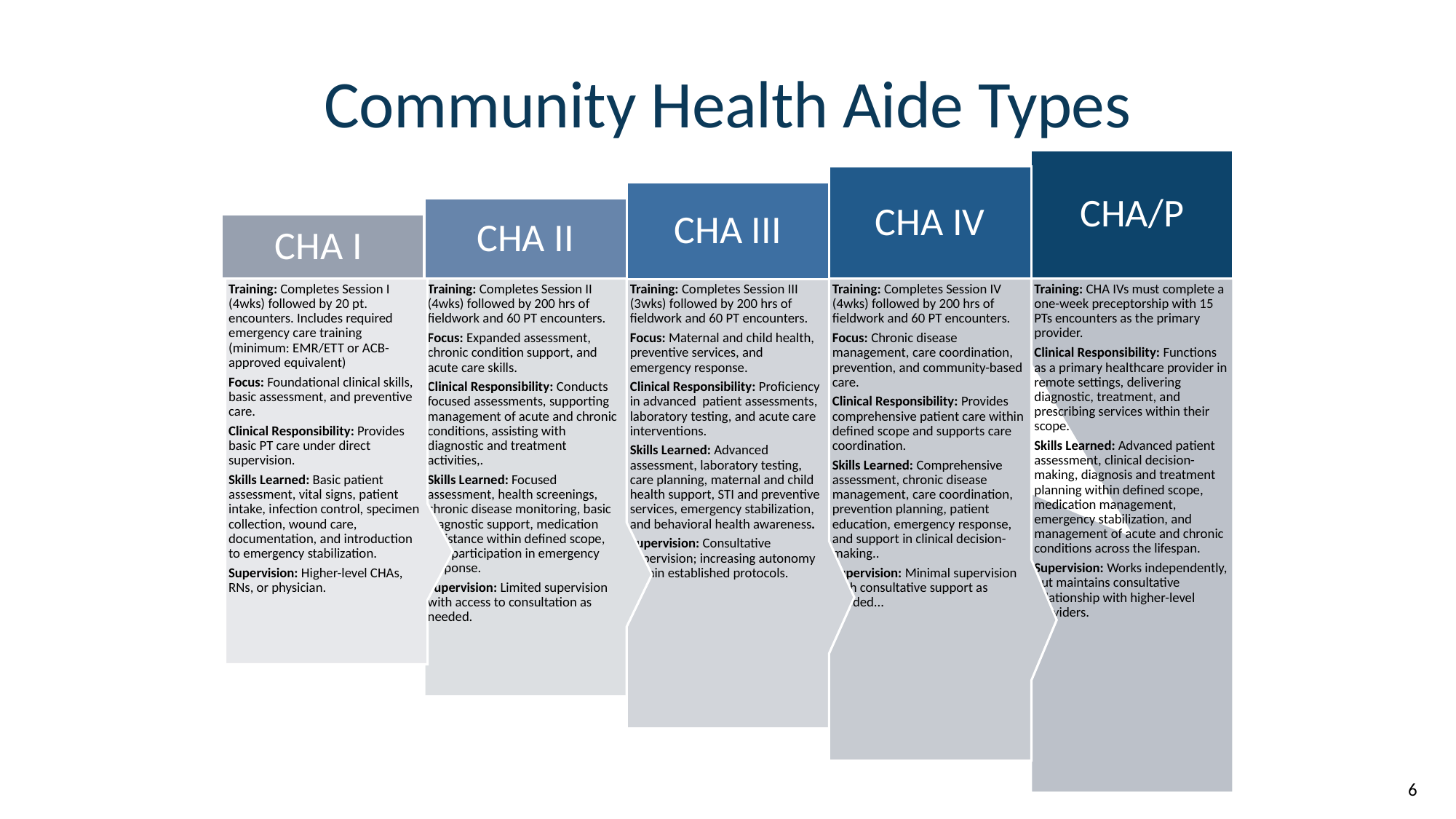

# Community Health Aide Types
Training: CHA IVs must complete a one-week preceptorship with 15 PTs encounters as the primary provider.
Clinical Responsibility: Functions as a primary healthcare provider in remote settings, delivering diagnostic, treatment, and prescribing services within their scope.
Skills Learned: Advanced patient assessment, clinical decision-making, diagnosis and treatment planning within defined scope, medication management, emergency stabilization, and management of acute and chronic conditions across the lifespan.
Supervision: Works independently, but maintains consultative relationship with higher-level providers.
CHA/P
Training: Completes Session IV (4wks) followed by 200 hrs of fieldwork and 60 PT encounters.
Focus: Chronic disease management, care coordination, prevention, and community-based care.
Clinical Responsibility: Provides comprehensive patient care within defined scope and supports care coordination.
Skills Learned: Comprehensive assessment, chronic disease management, care coordination, prevention planning, patient education, emergency response, and support in clinical decision-making..
Supervision: Minimal supervision with consultative support as needed...
CHA IV
Training: Completes Session III (3wks) followed by 200 hrs of fieldwork and 60 PT encounters.
Focus: Maternal and child health, preventive services, and emergency response.
Clinical Responsibility: Proficiency in advanced  patient assessments, laboratory testing, and acute care interventions.
Skills Learned: Advanced assessment, laboratory testing, care planning, maternal and child health support, STI and preventive services, emergency stabilization, and behavioral health awareness.
Supervision: Consultative supervision; increasing autonomy within established protocols.
CHA III
Training: Completes Session II (4wks) followed by 200 hrs of fieldwork and 60 PT encounters.
Focus: Expanded assessment, chronic condition support, and acute care skills.
Clinical Responsibility: Conducts focused assessments, supporting management of acute and chronic conditions, assisting with diagnostic and treatment activities,.
Skills Learned: Focused assessment, health screenings, chronic disease monitoring, basic diagnostic support, medication assistance within defined scope, and participation in emergency response.
Supervision: Limited supervision with access to consultation as needed.
CHA II
Training: Completes Session I (4wks) followed by 20 pt. encounters. Includes required emergency care training (minimum: EMR/ETT or ACB-approved equivalent)
Focus: Foundational clinical skills, basic assessment, and preventive care.
Clinical Responsibility: Provides basic PT care under direct supervision.
Skills Learned: Basic patient assessment, vital signs, patient intake, infection control, specimen collection, wound care, documentation, and introduction to emergency stabilization.
Supervision: Higher-level CHAs, RNs, or physician.
CHA I